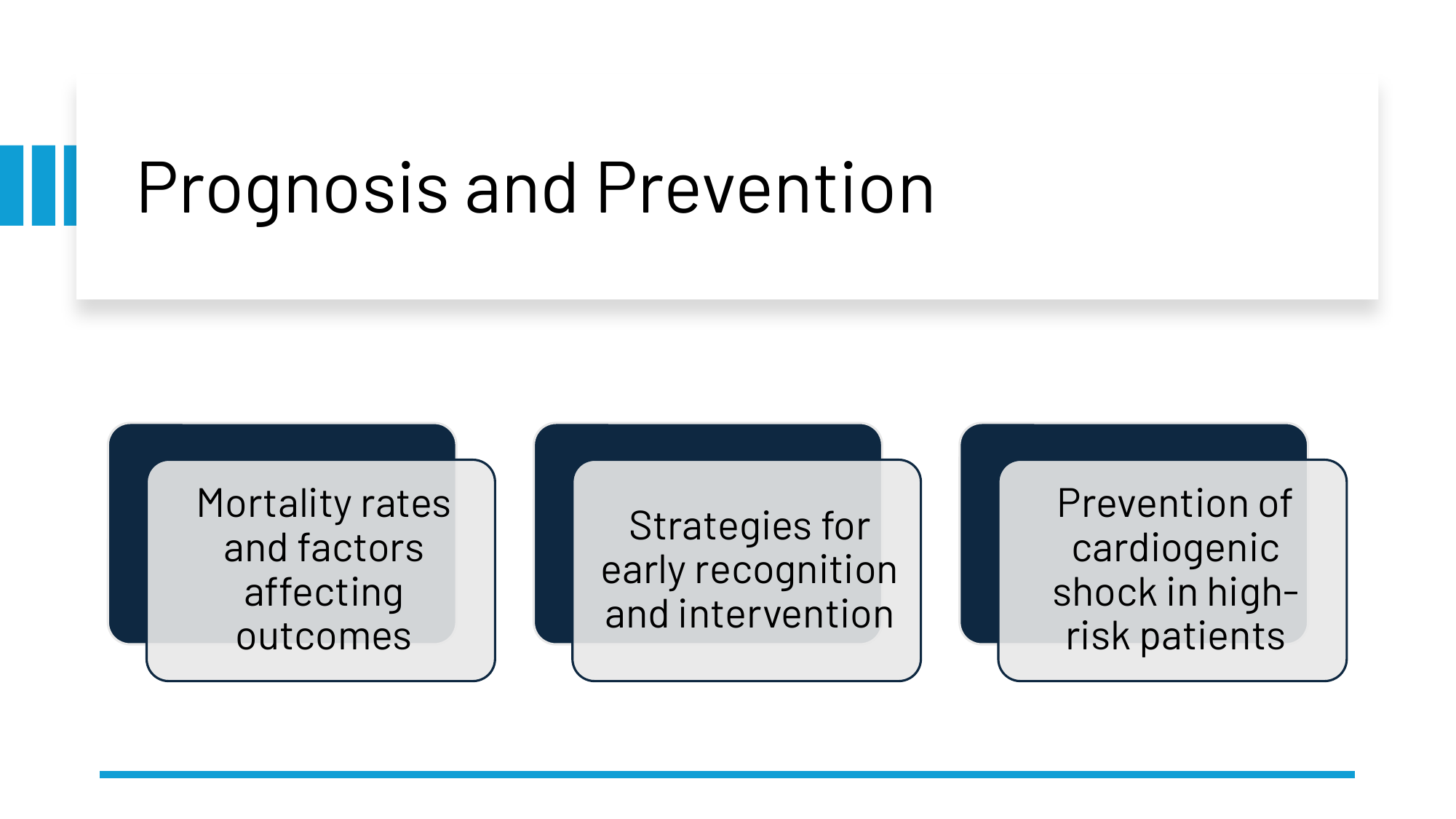

# Prognosis and Prevention

Mortality rates and factors affecting outcomes
Strategies for early recognition and intervention
Prevention of cardiogenic shock in high-risk patients